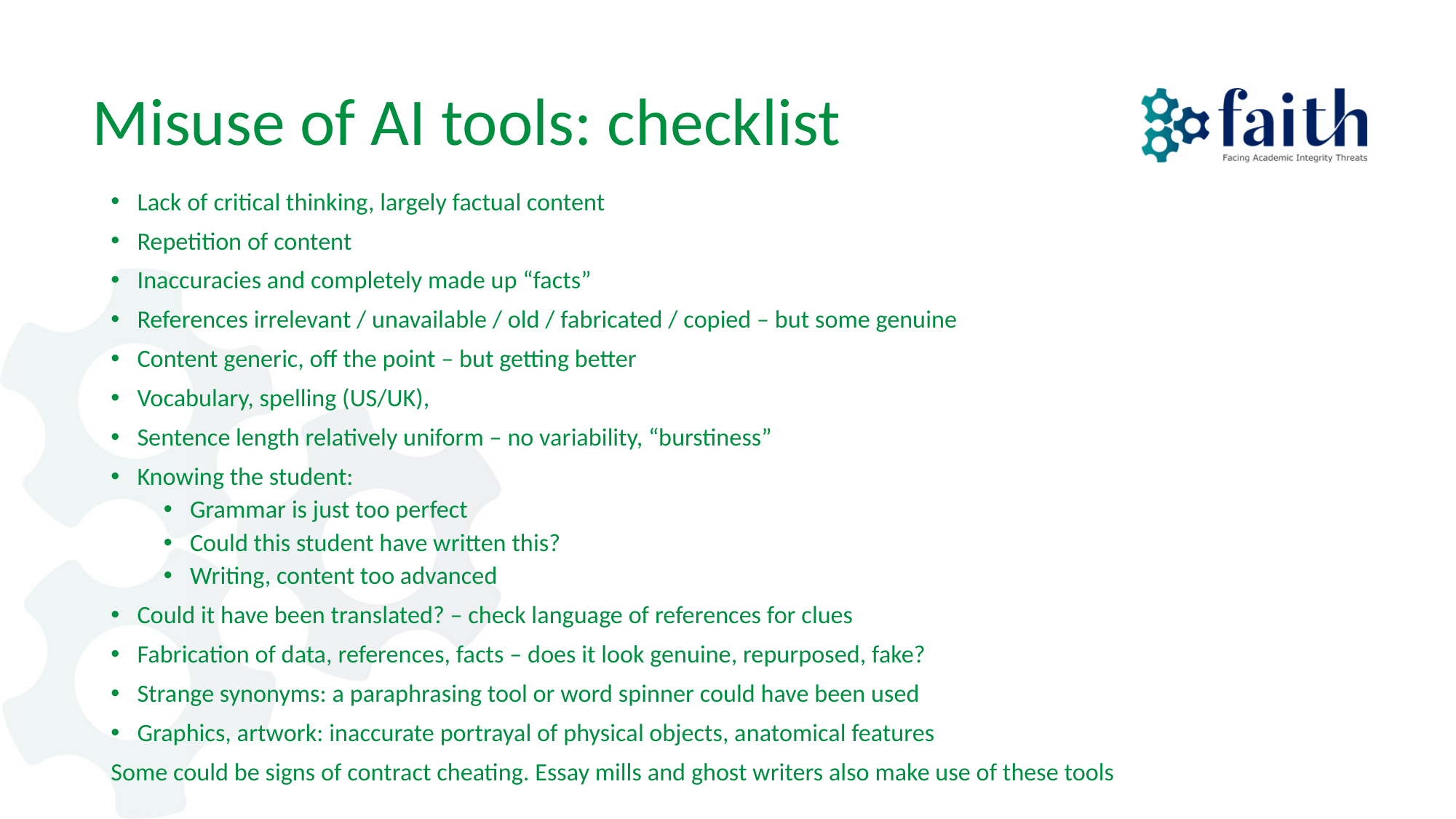

# Misuse of AI tools: checklist
Lack of critical thinking, largely factual content
Repetition of content
Inaccuracies and completely made up “facts”
References irrelevant / unavailable / old / fabricated / copied – but some genuine
Content generic, off the point – but getting better
Vocabulary, spelling (US/UK),
Sentence length relatively uniform – no variability, “burstiness”
Knowing the student:
Grammar is just too perfect
Could this student have written this?
Writing, content too advanced
Could it have been translated? – check language of references for clues
Fabrication of data, references, facts – does it look genuine, repurposed, fake?
Strange synonyms: a paraphrasing tool or word spinner could have been used
Graphics, artwork: inaccurate portrayal of physical objects, anatomical features
Some could be signs of contract cheating. Essay mills and ghost writers also make use of these tools